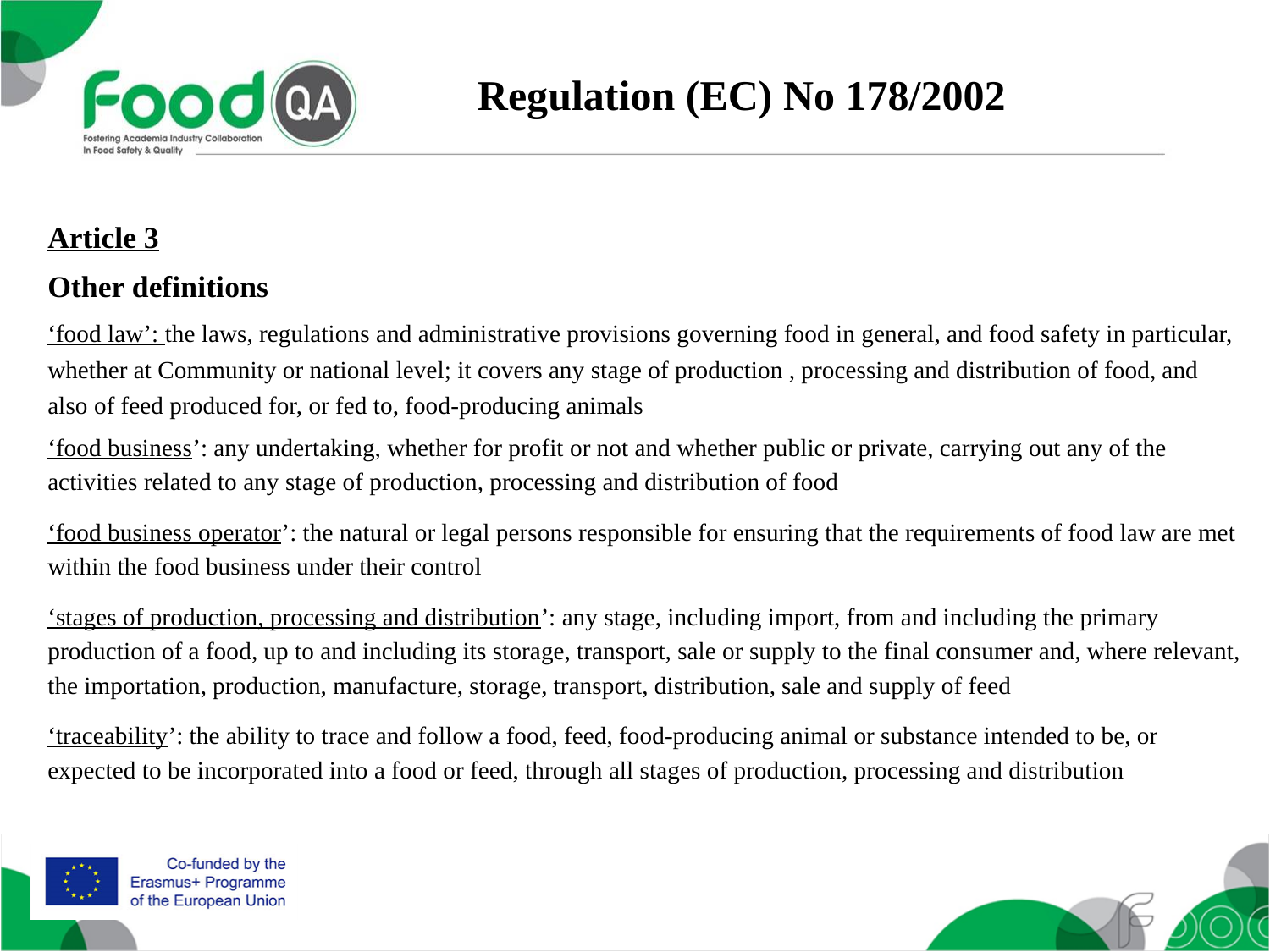

Regulation (EC) No 178/2002
Article 3
Other definitions
‘food law’: the laws, regulations and administrative provisions governing food in general, and food safety in particular, whether at Community or national level; it covers any stage of production , processing and distribution of food, and also of feed produced for, or fed to, food-producing animals
‘food business’: any undertaking, whether for profit or not and whether public or private, carrying out any of the activities related to any stage of production, processing and distribution of food
‘food business operator’: the natural or legal persons responsible for ensuring that the requirements of food law are met within the food business under their control
‘stages of production, processing and distribution’: any stage, including import, from and including the primary production of a food, up to and including its storage, transport, sale or supply to the final consumer and, where relevant, the importation, production, manufacture, storage, transport, distribution, sale and supply of feed
‘traceability’: the ability to trace and follow a food, feed, food-producing animal or substance intended to be, or expected to be incorporated into a food or feed, through all stages of production, processing and distribution